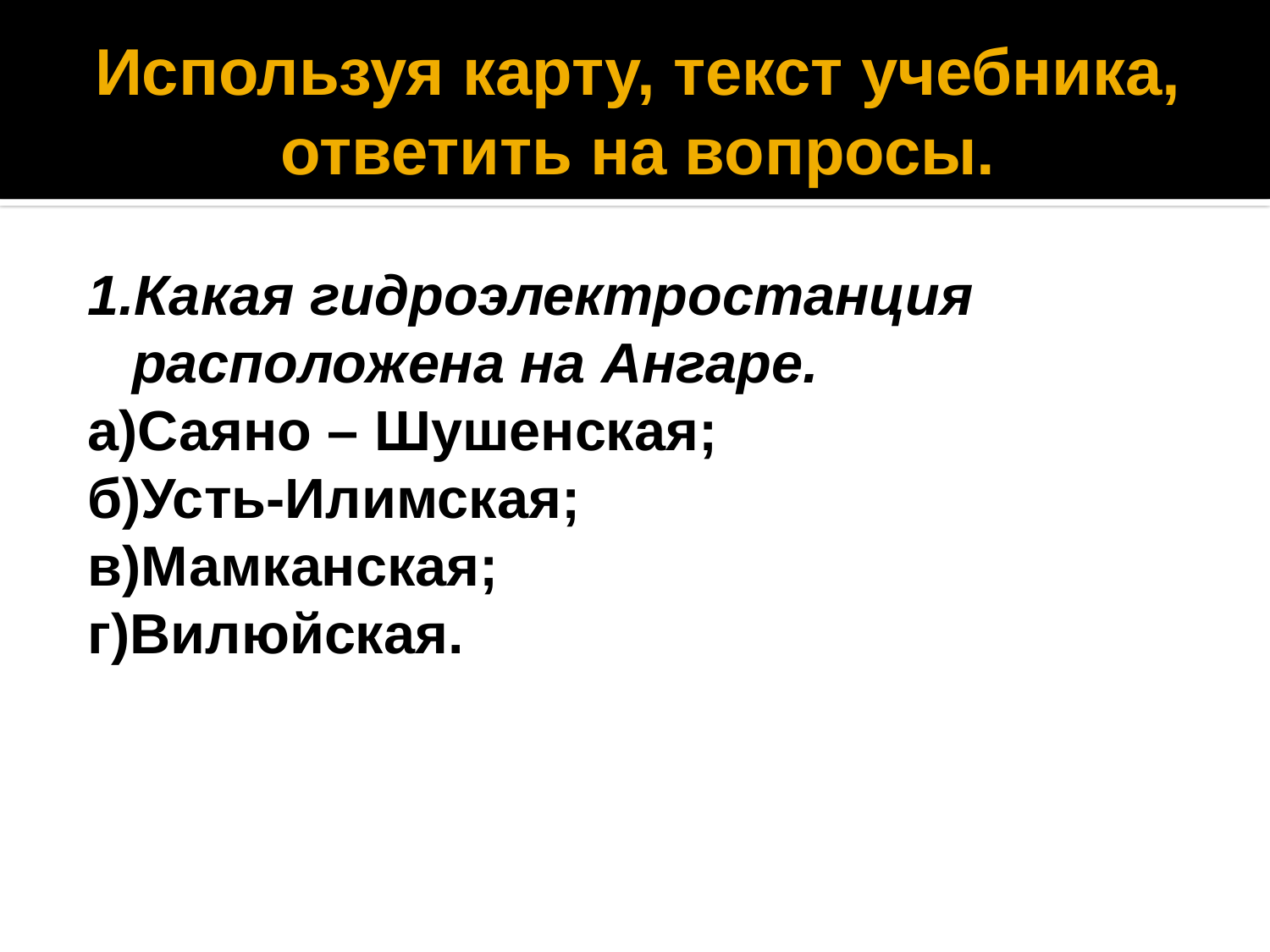

# Используя карту, текст учебника, ответить на вопросы.
1.Какая гидроэлектростанция расположена на Ангаре.
а)Саяно – Шушенская;
б)Усть-Илимская;
в)Мамканская;
г)Вилюйская.